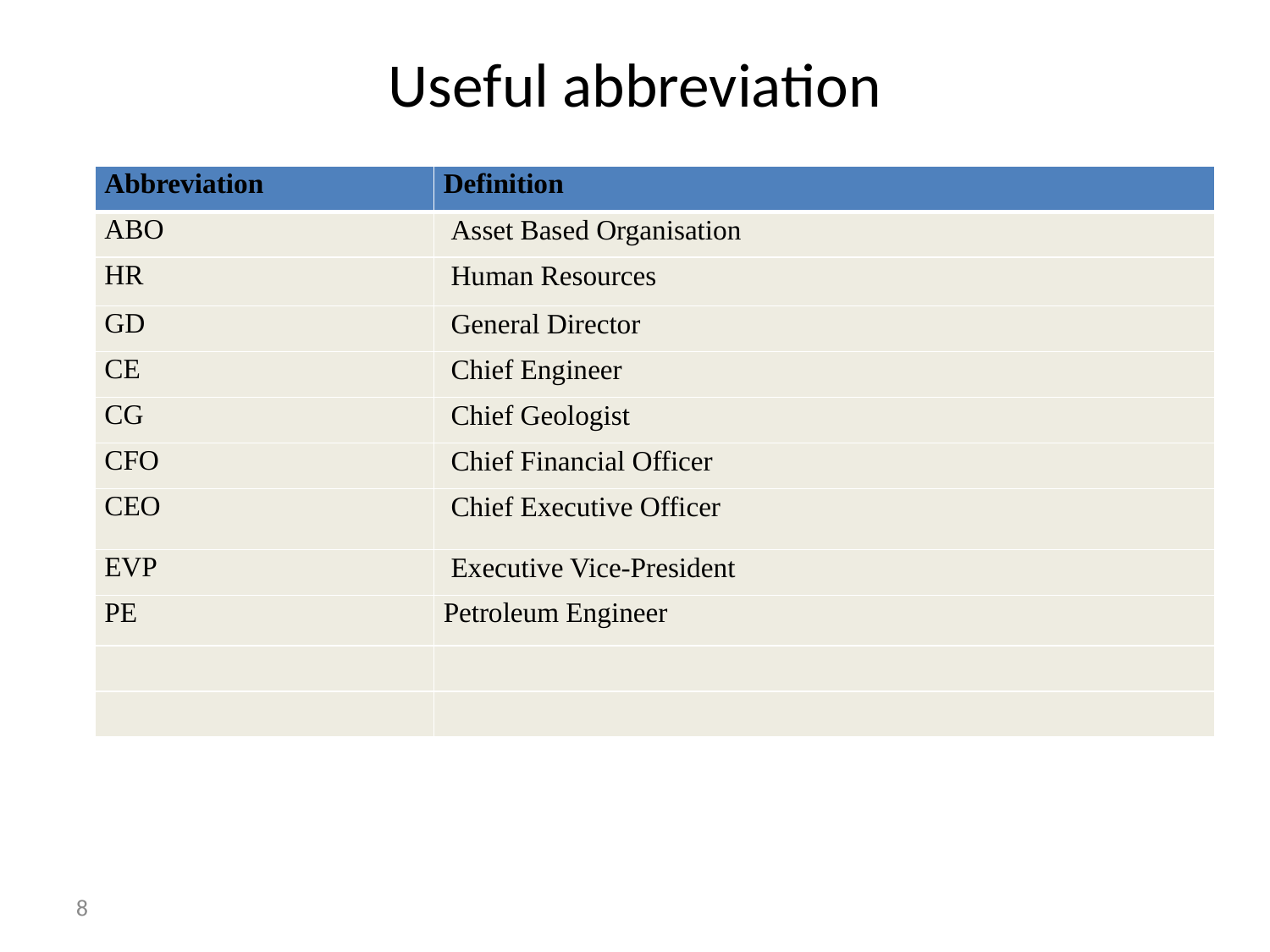

# Useful abbreviation
| Abbreviation | Definition |
| --- | --- |
| ABO | Asset Based Organisation |
| HR | Human Resources |
| GD | General Director |
| CE | Chief Engineer |
| CG | Chief Geologist |
| CFO | Chief Financial Officer |
| CEO | Chief Executive Officer |
| EVP | Executive Vice-President |
| PE | Petroleum Engineer |
|  |  |
|  |  |
8